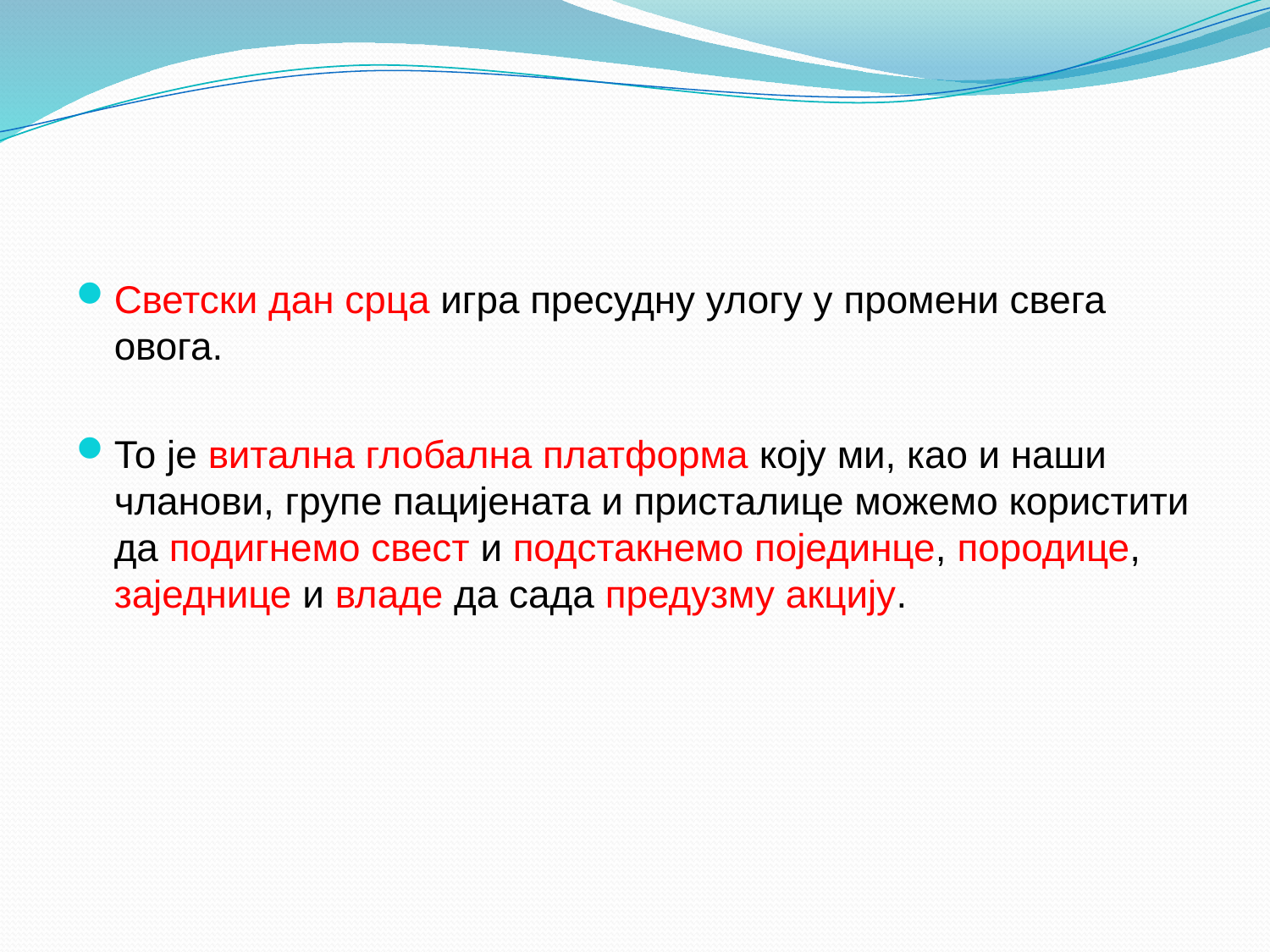

Светски дан срца игра пресудну улогу у промени свега овога.

То је витална глобална платформа коју ми, као и наши чланови, групе пацијената и присталице можемо користити да подигнемо свест и подстакнемо појединце, породице, заједнице и владе да сада предузму акцију.